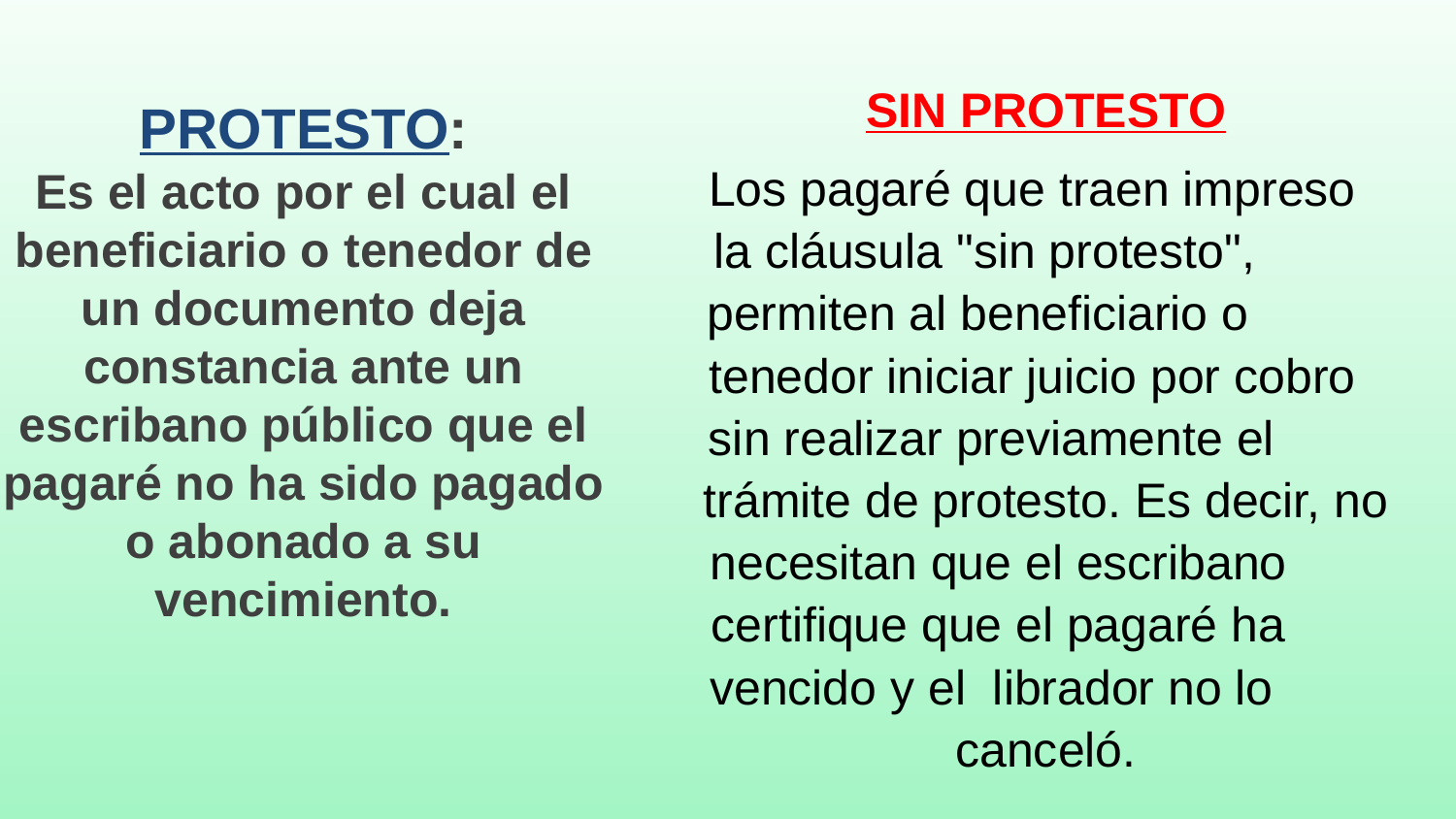

SIN PROTESTO
Los pagaré que traen impreso   la cláusula "sin protesto",          permiten al beneficiario o           tenedor iniciar juicio por cobro   sin realizar previamente el         trámite de protesto. Es decir, no necesitan que el escribano        certifique que el pagaré ha        vencido y el  librador no lo         canceló.
# PROTESTO: Es el acto por el cual el beneficiario o tenedor de un documento deja constancia ante un escribano público que el pagaré no ha sido pagado o abonado a su vencimiento.